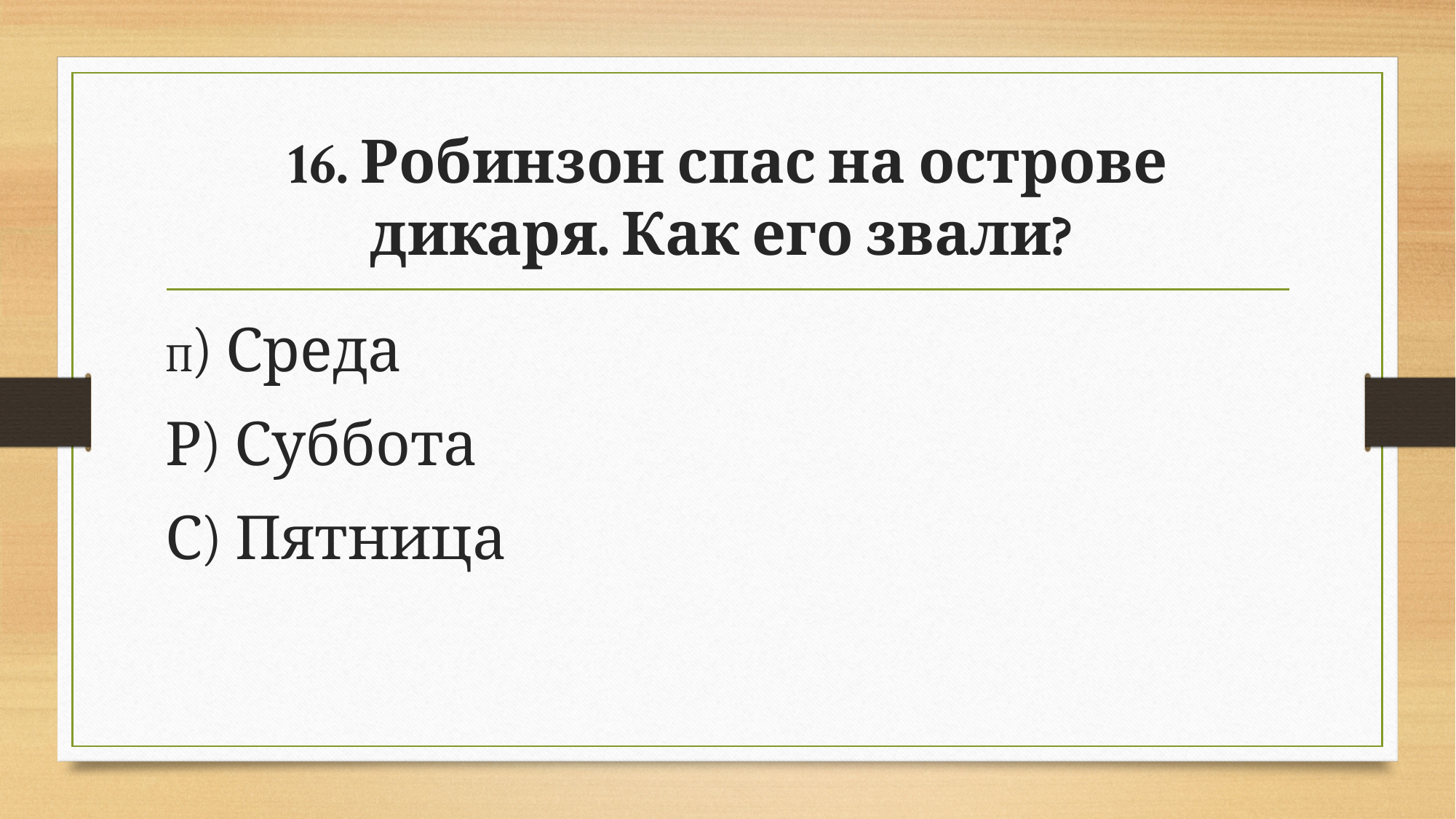

# 16. Робинзон спас на острове дикаря. Как его звали?
П) Среда
Р) Суббота
С) Пятница